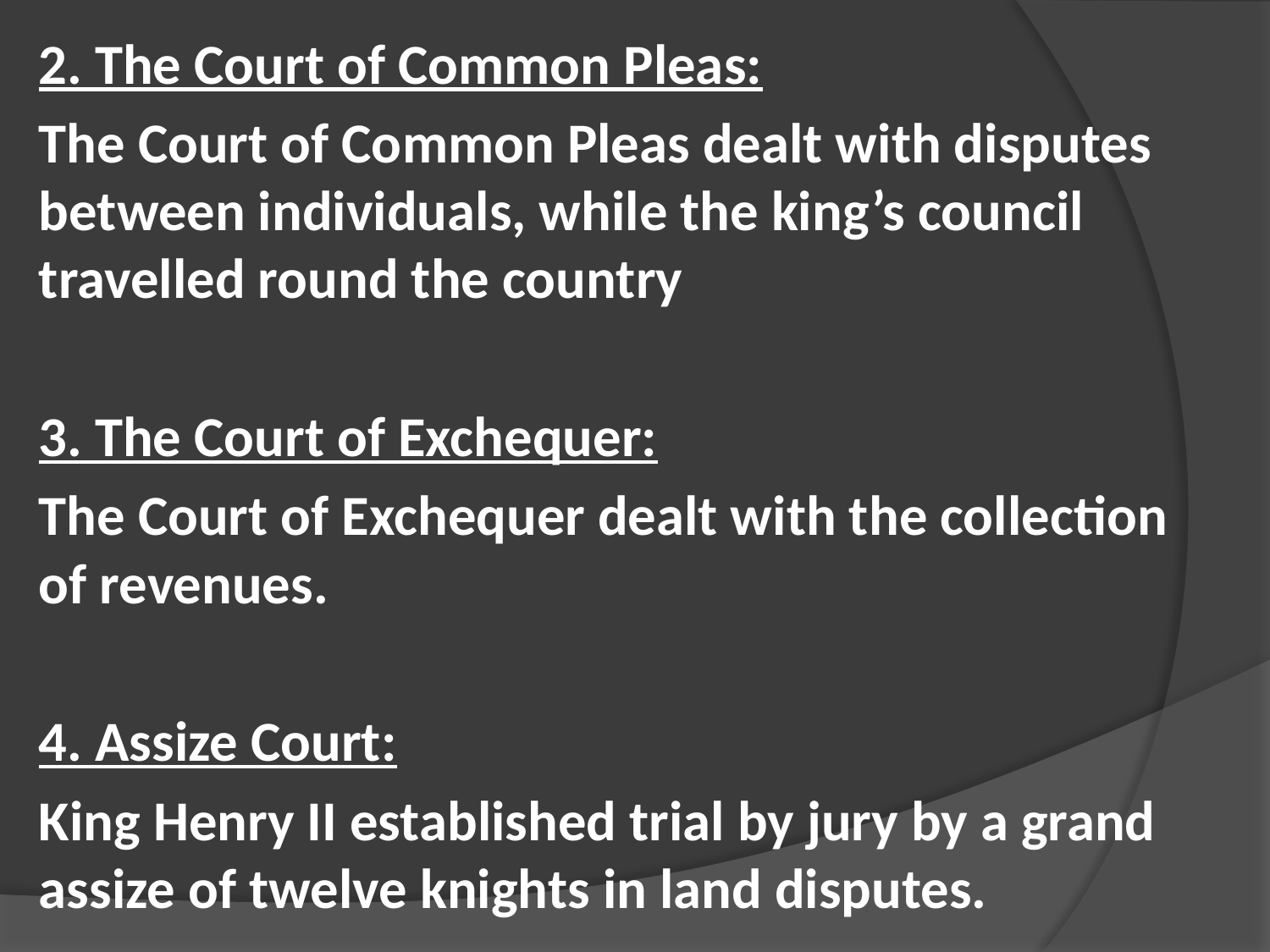

2. The Court of Common Pleas:
The Court of Common Pleas dealt with disputes between individuals, while the king’s council travelled round the country

3. The Court of Exchequer:
The Court of Exchequer dealt with the collection of revenues.

4. Assize Court:
King Henry II established trial by jury by a grand assize of twelve knights in land disputes.